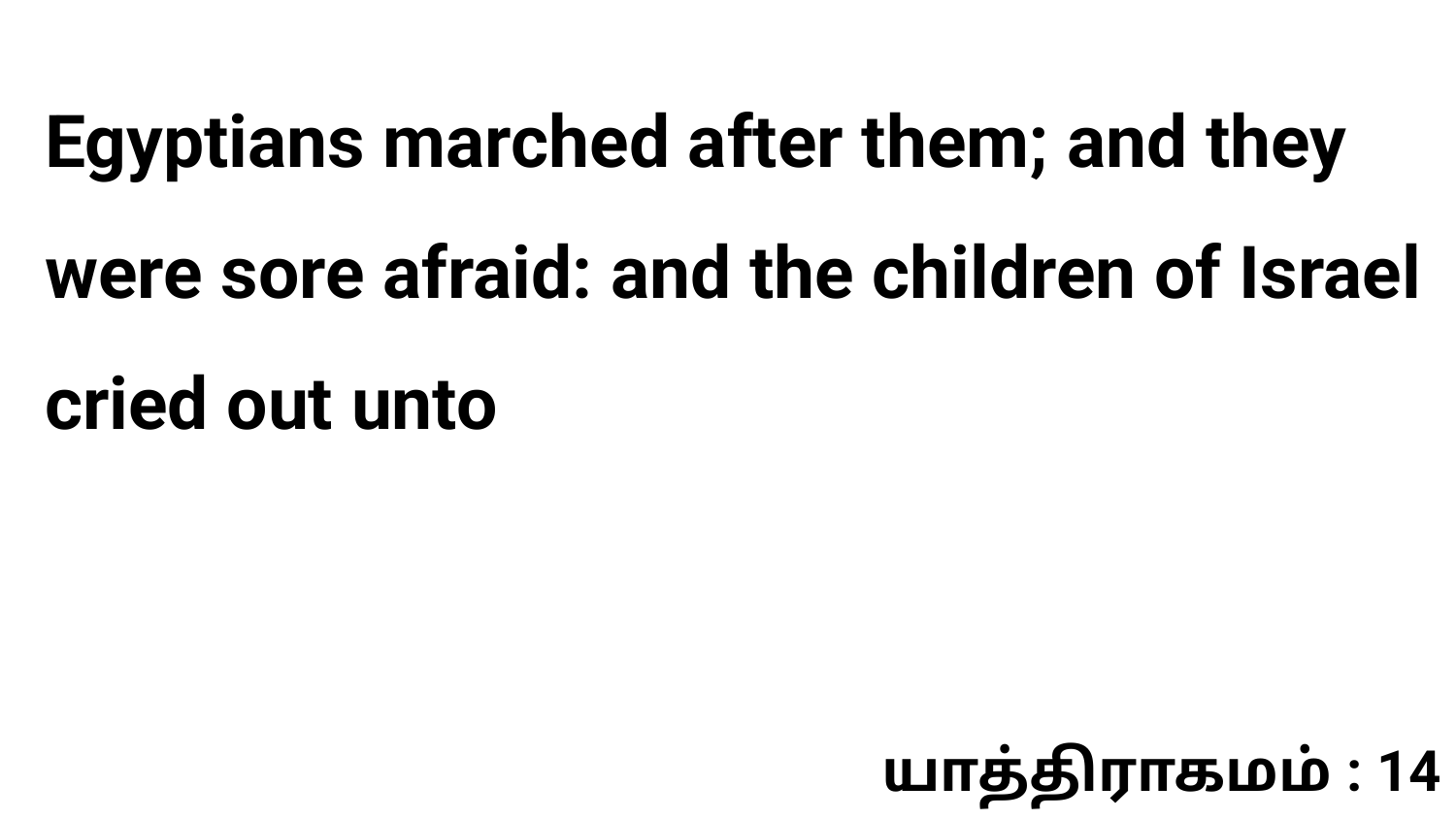

Egyptians marched after them; and they were sore afraid: and the children of Israel cried out unto
யாத்திராகமம் : 14